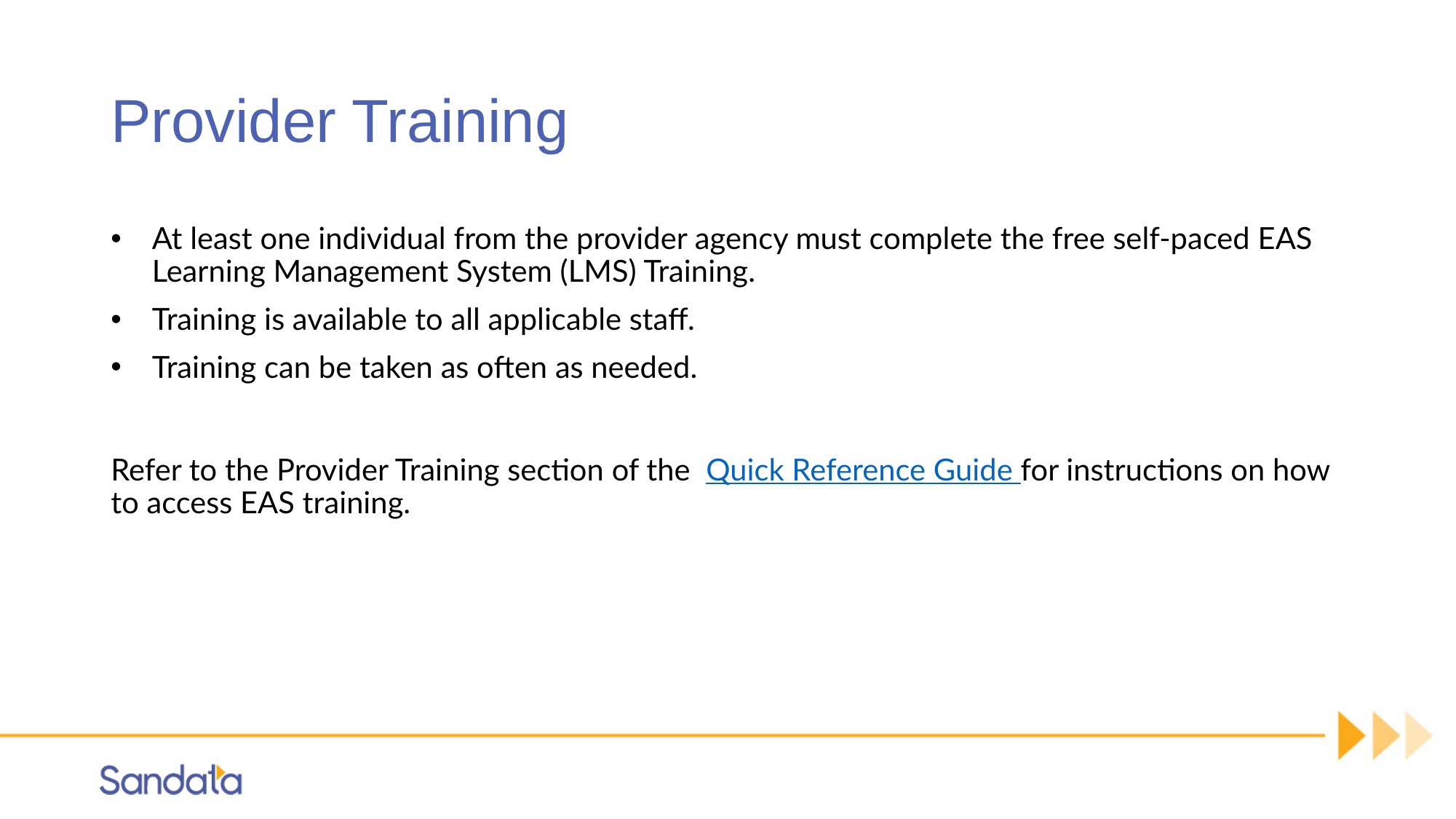

# Provider Training
At least one individual from the provider agency must complete the free self-paced EAS Learning Management System (LMS) Training.
Training is available to all applicable staff.
Training can be taken as often as needed.

Refer to the Provider Training section of the  Quick Reference Guide for instructions on how to access EAS training.